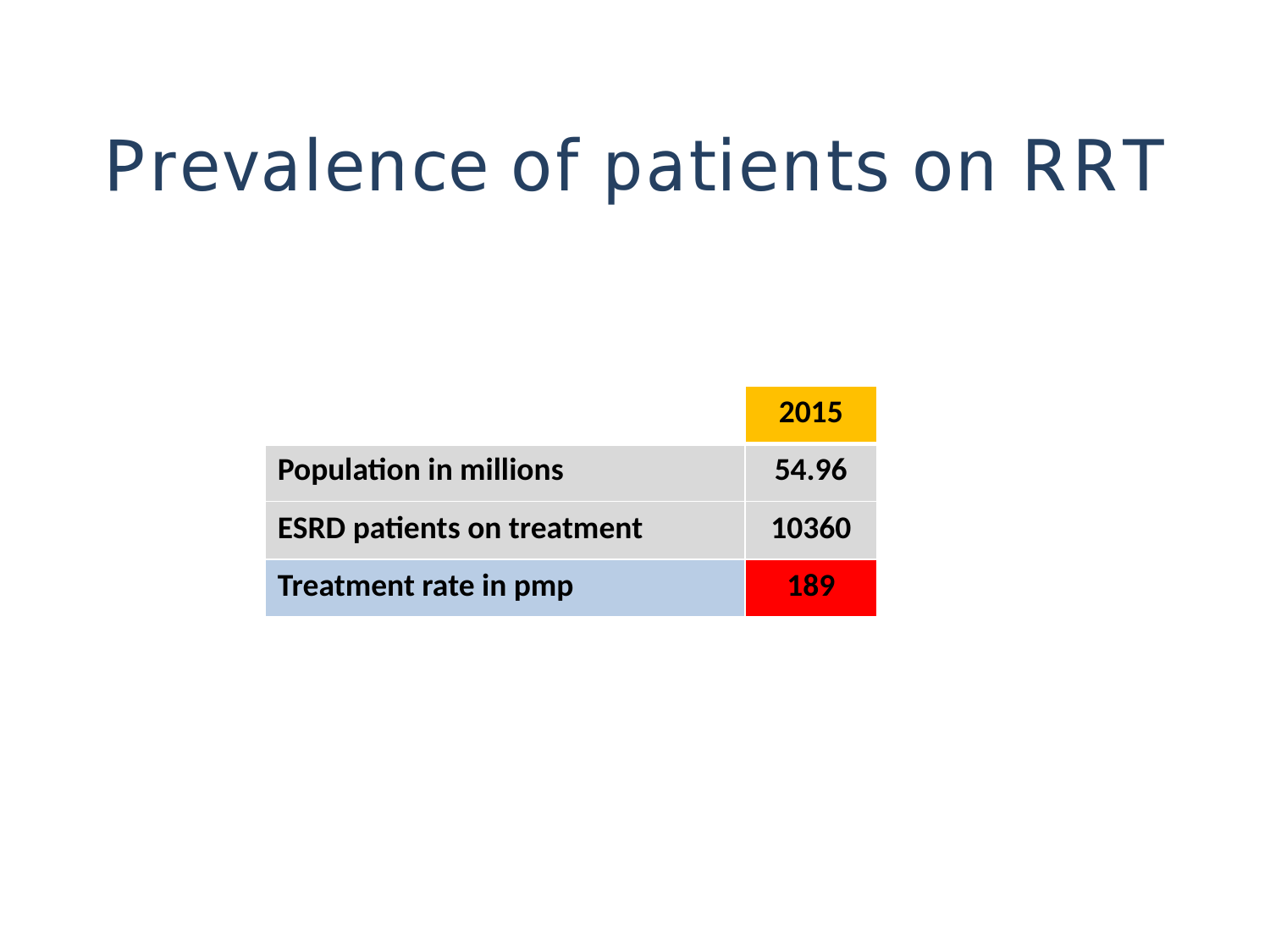

# Prevalence of patients on RRT
|  | 2015 |
| --- | --- |
| Population in millions | 54.96 |
| ESRD patients on treatment | 10360 |
| Treatment rate in pmp | 189 |